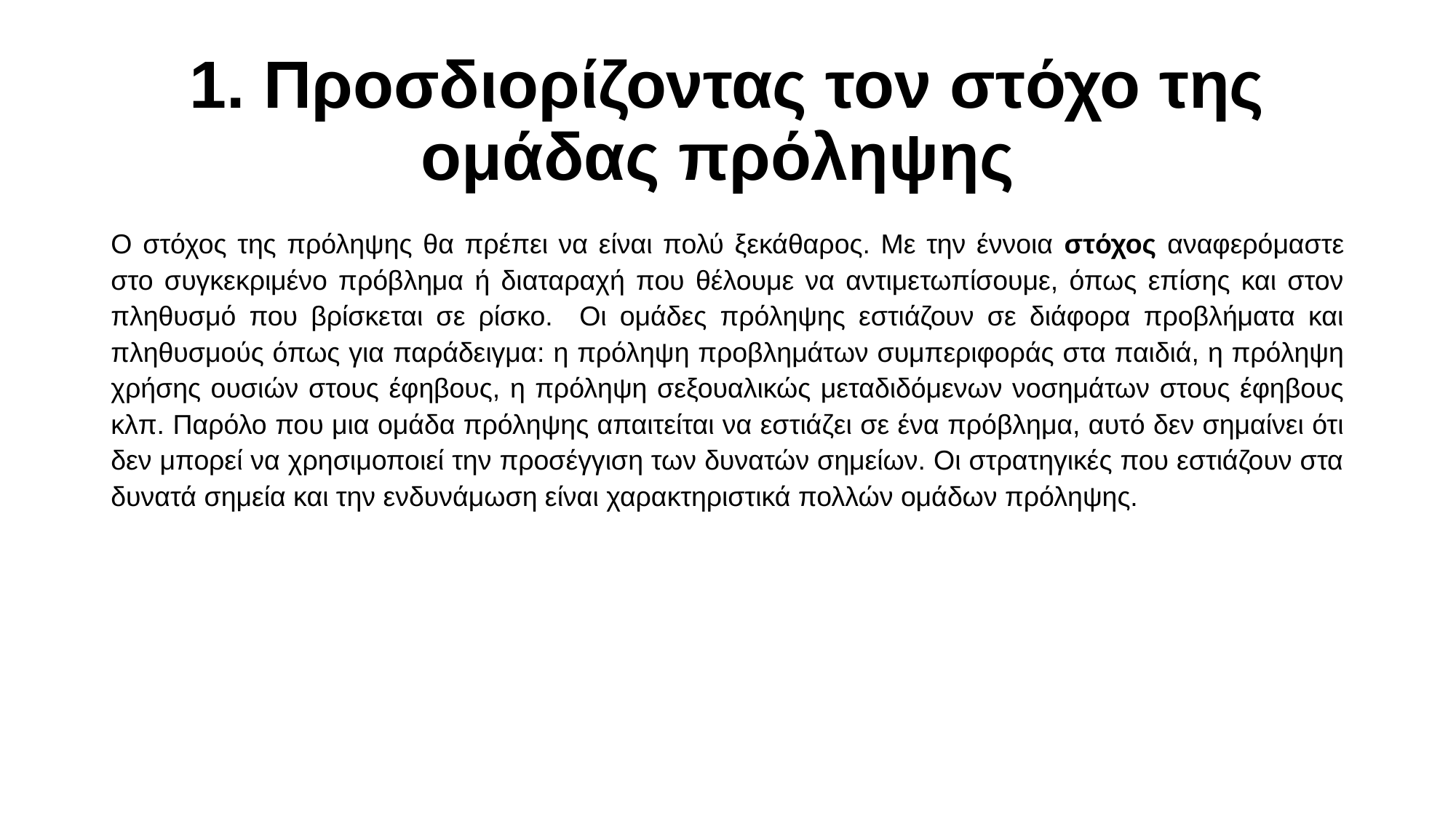

# 1. Προσδιορίζοντας τον στόχο της ομάδας πρόληψης
Ο στόχος της πρόληψης θα πρέπει να είναι πολύ ξεκάθαρος. Με την έννοια στόχος αναφερόμαστε στο συγκεκριμένο πρόβλημα ή διαταραχή που θέλουμε να αντιμετωπίσουμε, όπως επίσης και στον πληθυσμό που βρίσκεται σε ρίσκο.  Οι ομάδες πρόληψης εστιάζουν σε διάφορα προβλήματα και πληθυσμούς όπως για παράδειγμα: η πρόληψη προβλημάτων συμπεριφοράς στα παιδιά, η πρόληψη χρήσης ουσιών στους έφηβους, η πρόληψη σεξουαλικώς μεταδιδόμενων νοσημάτων στους έφηβους κλπ. Παρόλο που μια ομάδα πρόληψης απαιτείται να εστιάζει σε ένα πρόβλημα, αυτό δεν σημαίνει ότι δεν μπορεί να χρησιμοποιεί την προσέγγιση των δυνατών σημείων. Οι στρατηγικές που εστιάζουν στα δυνατά σημεία και την ενδυνάμωση είναι χαρακτηριστικά πολλών ομάδων πρόληψης.